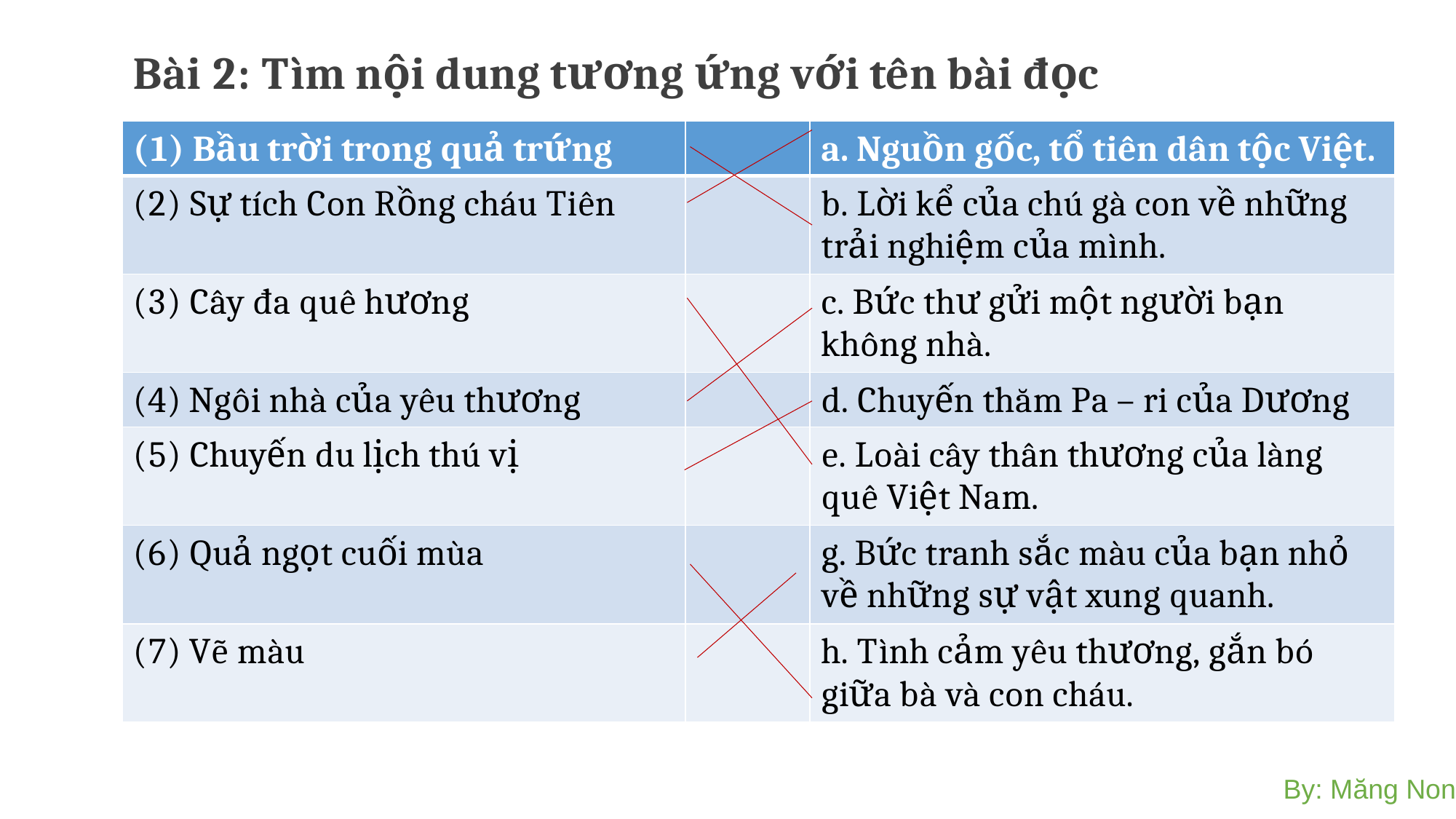

Bài 2: Tìm nội dung tương ứng với tên bài đọc
| (1) Bầu trời trong quả trứng |  | a. Nguồn gốc, tổ tiên dân tộc Việt. |
| --- | --- | --- |
| (2) Sự tích Con Rồng cháu Tiên |  | b. Lời kể của chú gà con về những trải nghiệm của mình. |
| (3) Cây đa quê hương |  | c. Bức thư gửi một người bạn không nhà. |
| (4) Ngôi nhà của yêu thương |  | d. Chuyến thăm Pa – ri của Dương |
| (5) Chuyến du lịch thú vị |  | e. Loài cây thân thương của làng quê Việt Nam. |
| (6) Quả ngọt cuối mùa |  | g. Bức tranh sắc màu của bạn nhỏ về những sự vật xung quanh. |
| (7) Vẽ màu |  | h. Tình cảm yêu thương, gắn bó giữa bà và con cháu. |